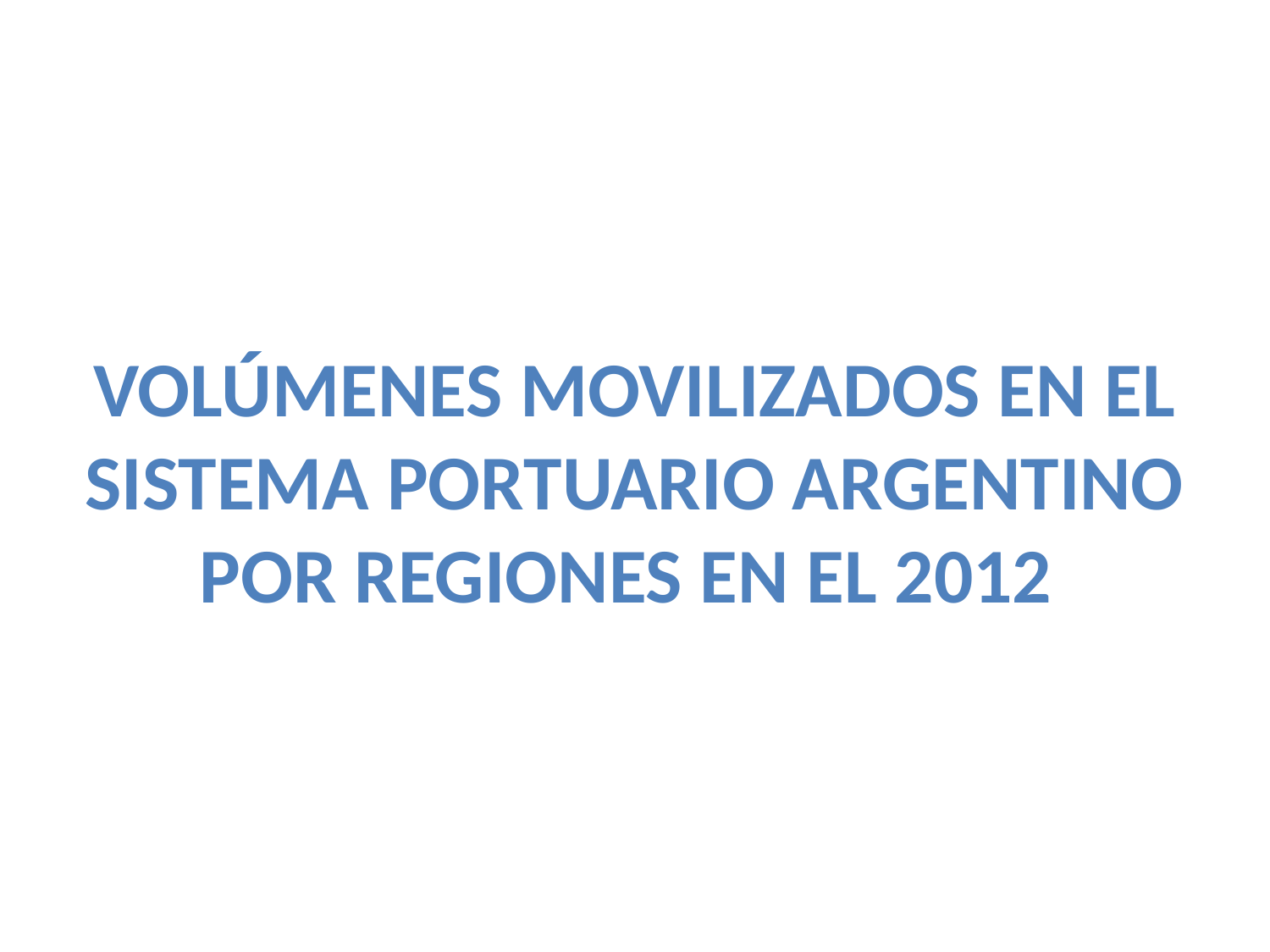

# VOLÚMENES MOVILIZADOS EN EL SISTEMA PORTUARIO ARGENTINO POR REGIONES EN EL 2012